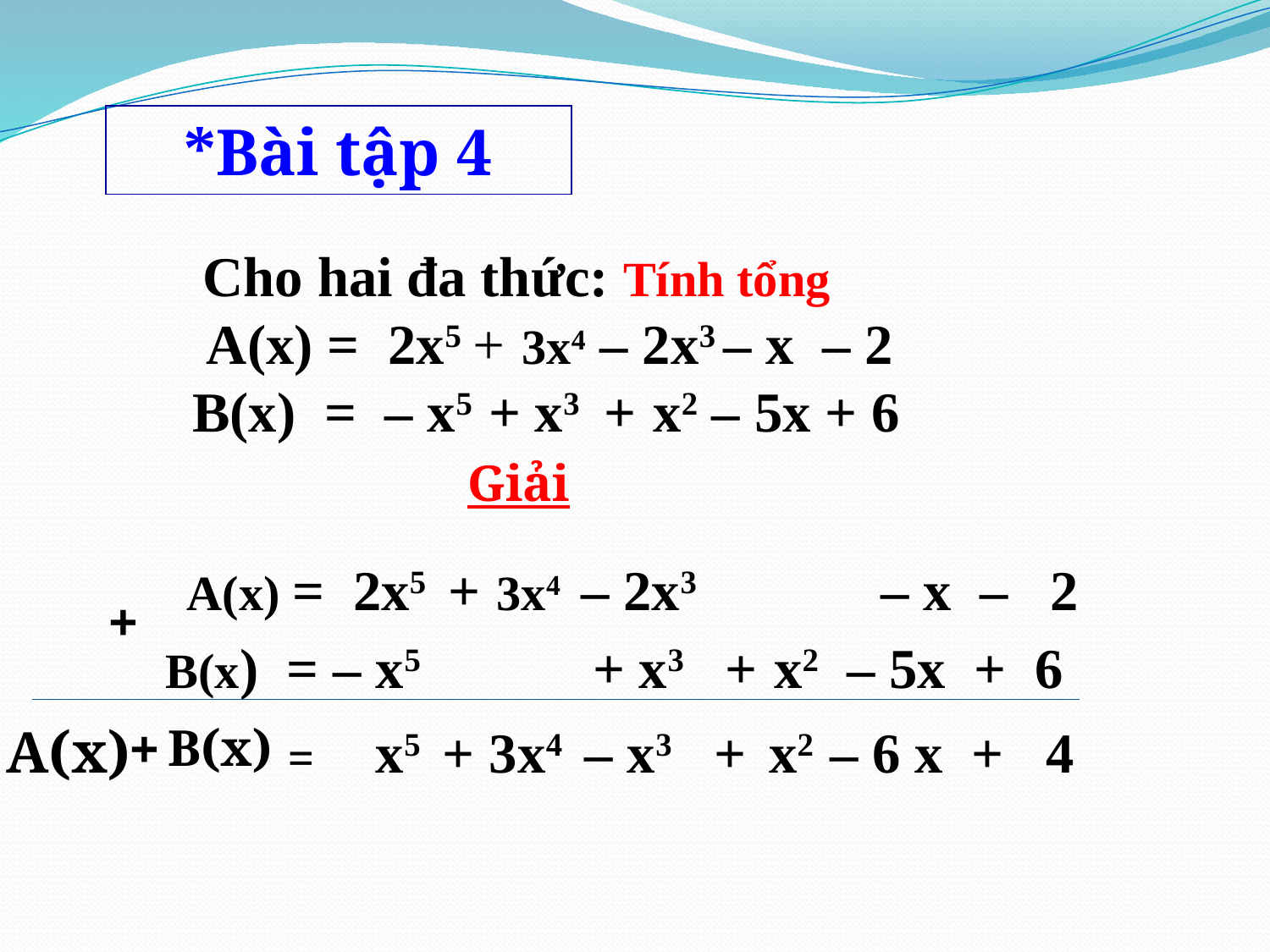

*Bài tập 4
 Cho hai đa thức: Tính tổng
 A(x) =  2x5 + 3x4 – 2x3 – x  – 2
B(x)  =  – x5  + x3   +  x2 – 5x + 6
Giải
   A(x) =  2x5  + 3x4  – 2x3             – x  –   2
+
   B(x)  = – x5             + x3     +  x2  – 5x  +  6
A(x)
+
B(x)
  x5  + 3x4  – x3   +  x2  – 6 x  +   4
=